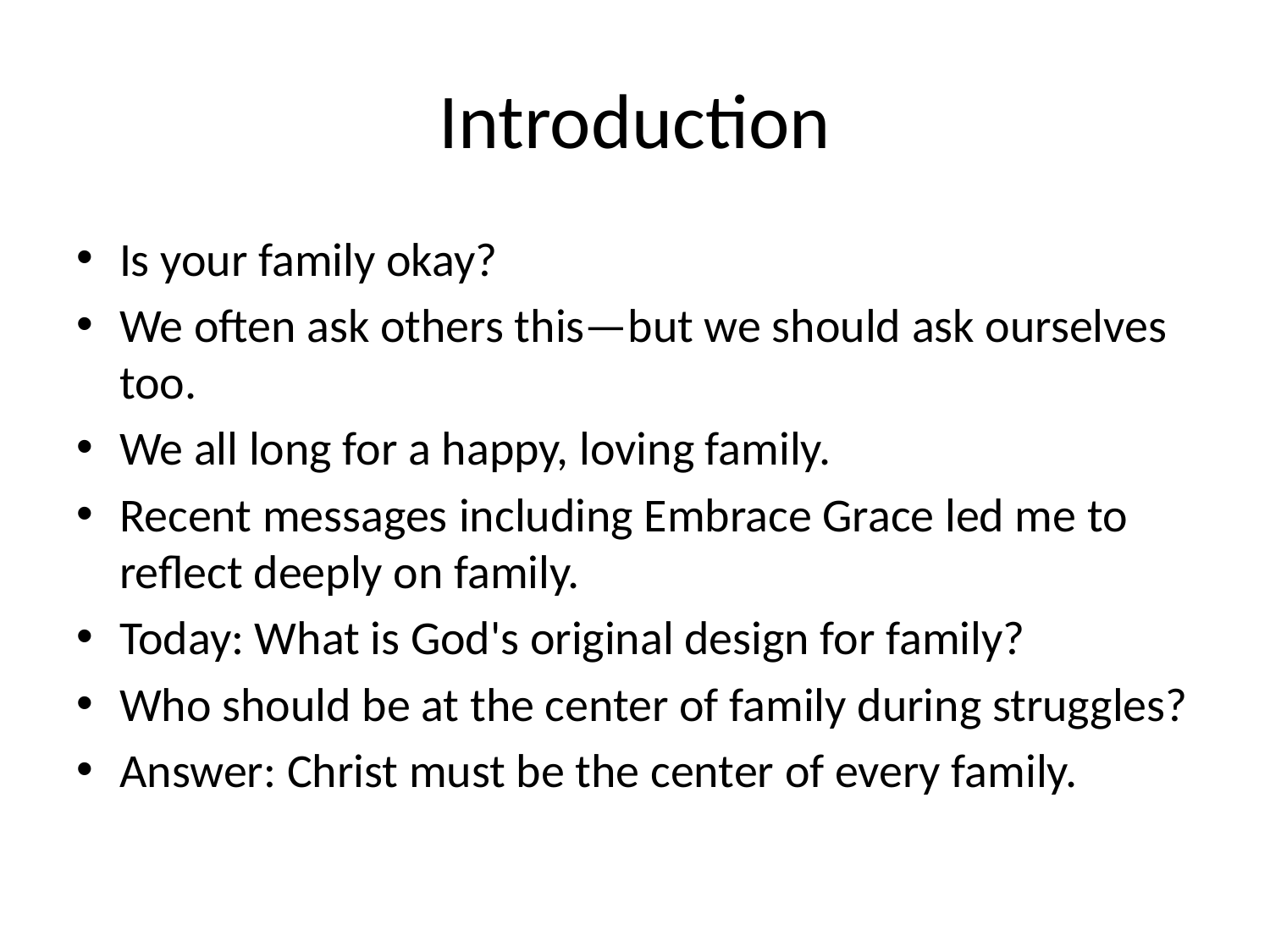

# Introduction
Is your family okay?
We often ask others this—but we should ask ourselves too.
We all long for a happy, loving family.
Recent messages including Embrace Grace led me to reflect deeply on family.
Today: What is God's original design for family?
Who should be at the center of family during struggles?
Answer: Christ must be the center of every family.